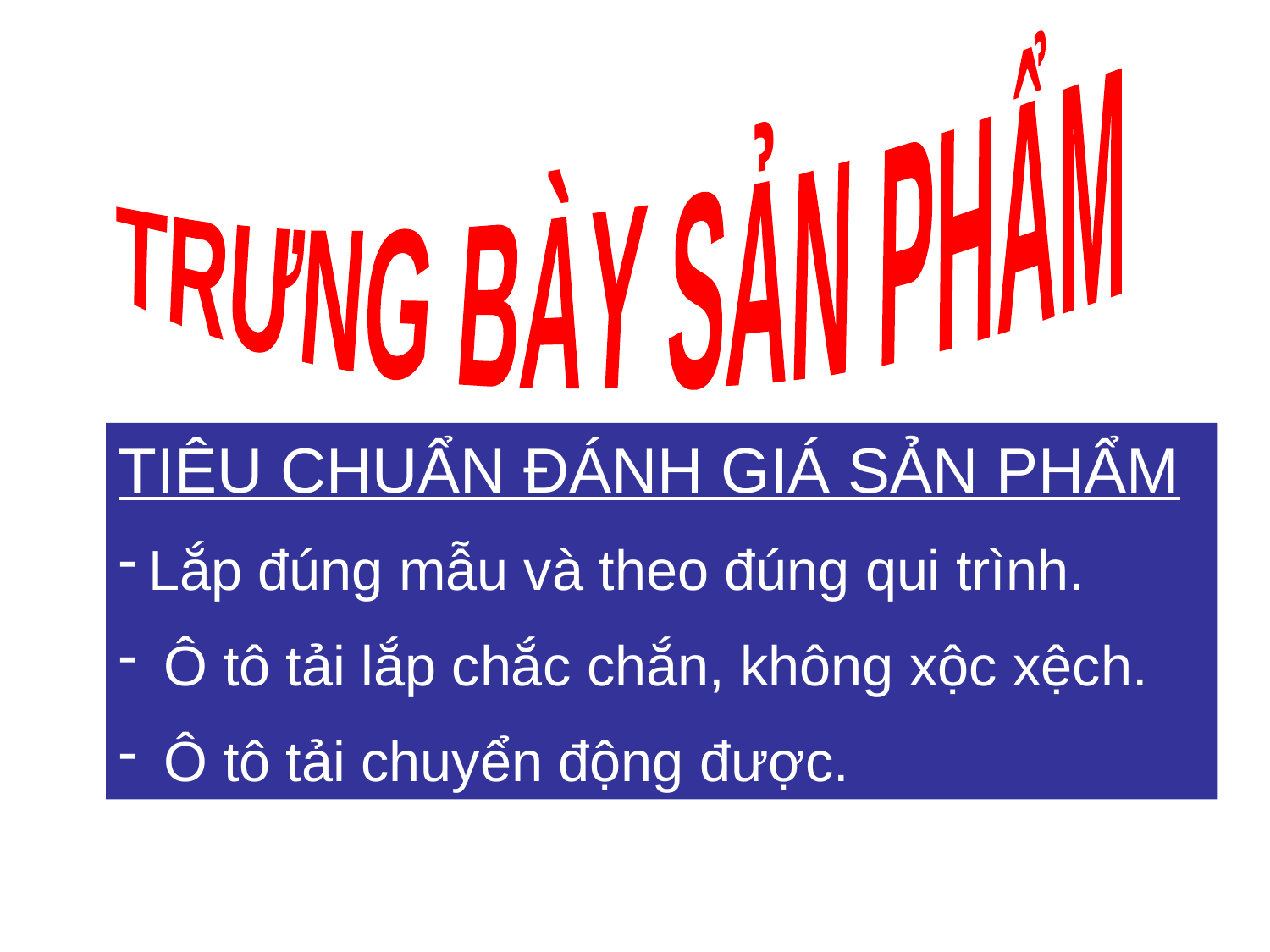

TRƯNG BÀY SẢN PHẨM
TIÊU CHUẨN ĐÁNH GIÁ SẢN PHẨM
Lắp đúng mẫu và theo đúng qui trình.
 Ô tô tải lắp chắc chắn, không xộc xệch.
 Ô tô tải chuyển động được.